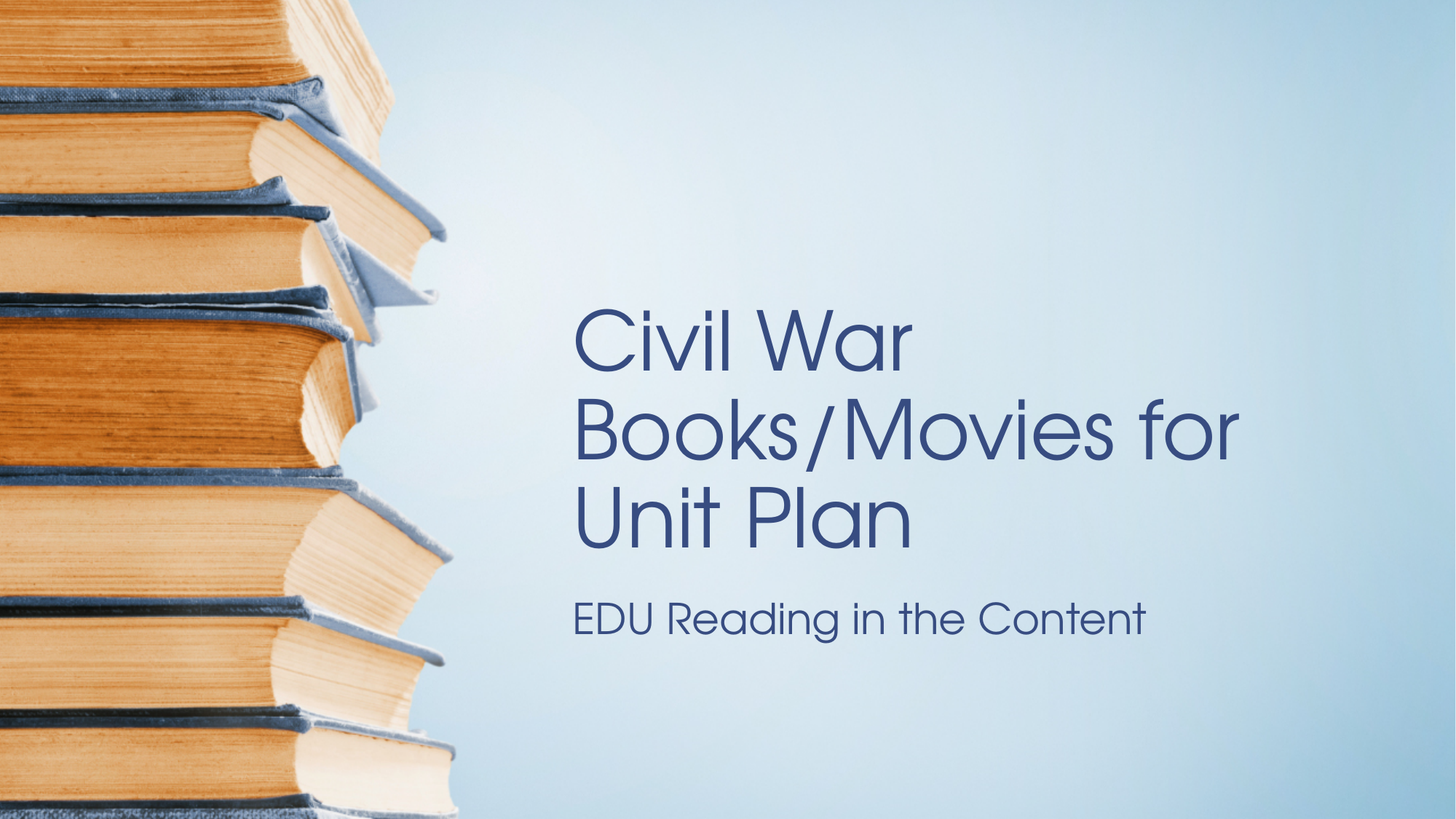

# Civil War Books/Movies for Unit Plan
EDU Reading in the Content